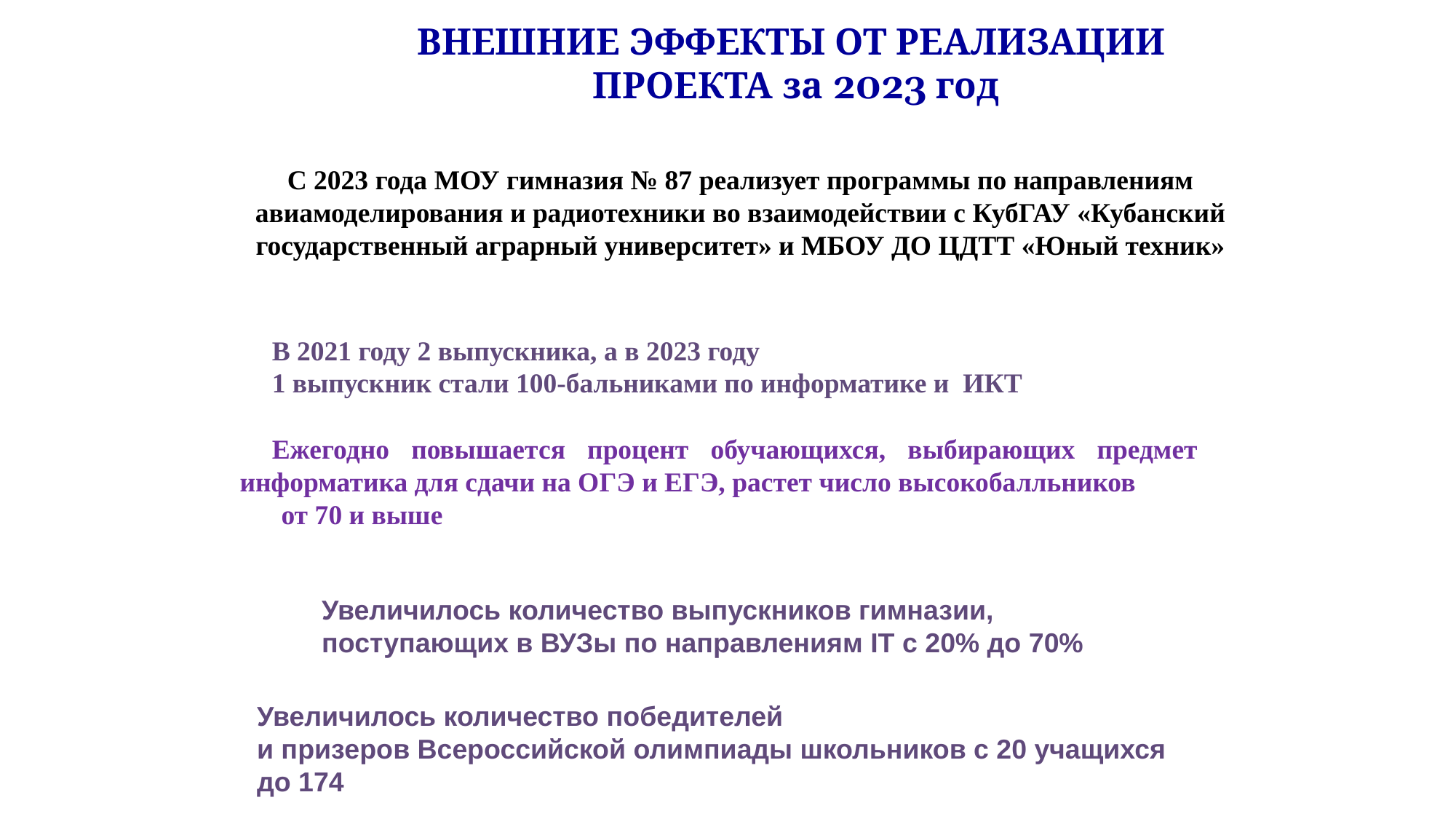

ВНЕШНИЕ ЭФФЕКТЫ ОТ РЕАЛИЗАЦИИ
ПРОЕКТА за 2023 год

С 2023 года МОУ гимназия № 87 реализует программы по направлениям авиамоделирования и радиотехники во взаимодействии с КубГАУ «Кубанский государственный аграрный университет» и МБОУ ДО ЦДТТ «Юный техник»
В 2021 году 2 выпускника, а в 2023 году
1 выпускник стали 100-бальниками по информатике и  ИКТ

Ежегодно повышается процент обучающихся, выбирающих предмет информатика для сдачи на ОГЭ и ЕГЭ, растет число высокобалльников                от 70 и выше

Увеличилось количество выпускников гимназии, поступающих в ВУЗы по направлениям IT с 20% до 70%
Увеличилось количество победителей
и призеров Всероссийской олимпиады школьников с 20 учащихся до 174